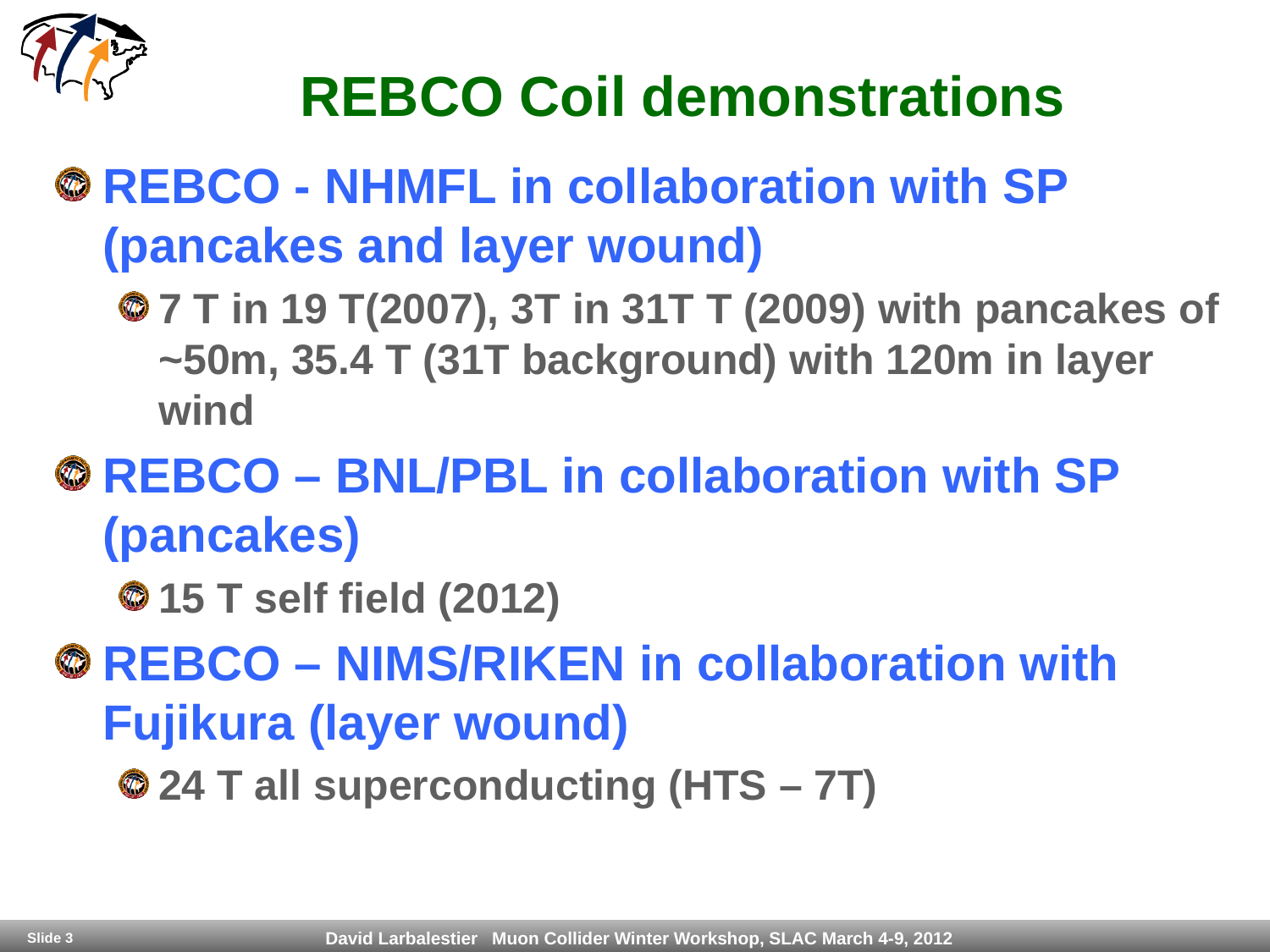

# REBCO Coil demonstrations
REBCO - NHMFL in collaboration with SP (pancakes and layer wound)
7 T in 19 T(2007), 3T in 31T T (2009) with pancakes of ~50m, 35.4 T (31T background) with 120m in layer wind
REBCO – BNL/PBL in collaboration with SP (pancakes)
15 T self field (2012)
REBCO – NIMS/RIKEN in collaboration with Fujikura (layer wound)
24 T all superconducting (HTS – 7T)